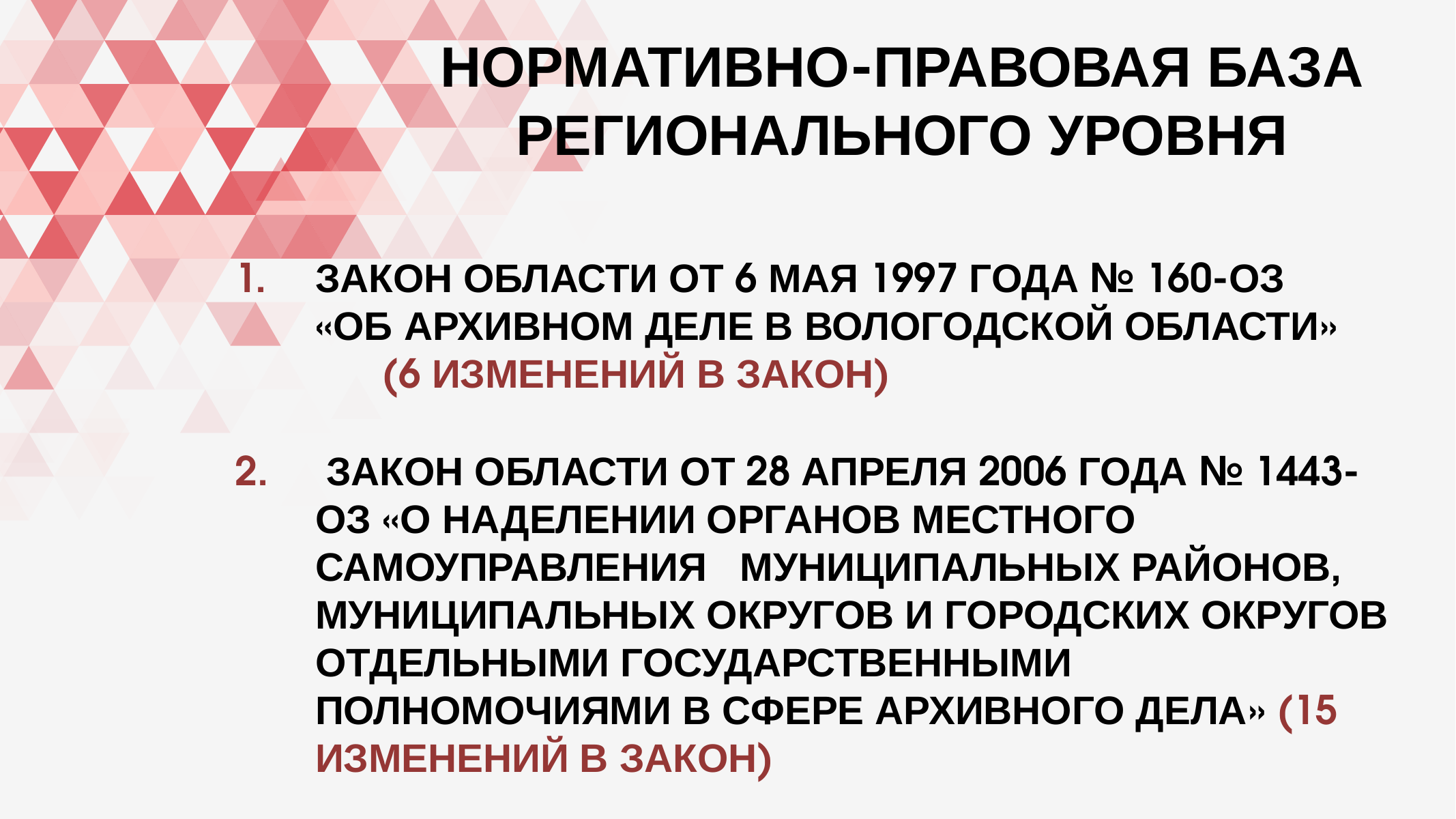

# Нормативно-правовая база РЕГИОНАЛЬНОГО УРОВНЯ
Закон области от 6 мая 1997 года № 160-ОЗ      «Об архивном деле в Вологодской области»             (6 изменений в закон)
 Закон области от 28 апреля 2006 года № 1443-ОЗ «О наделении органов местного самоуправления   муниципальных районов, муниципальных округов и городских округов отдельными государственными полномочиями в сфере архивного дела» (15 изменений в закон)